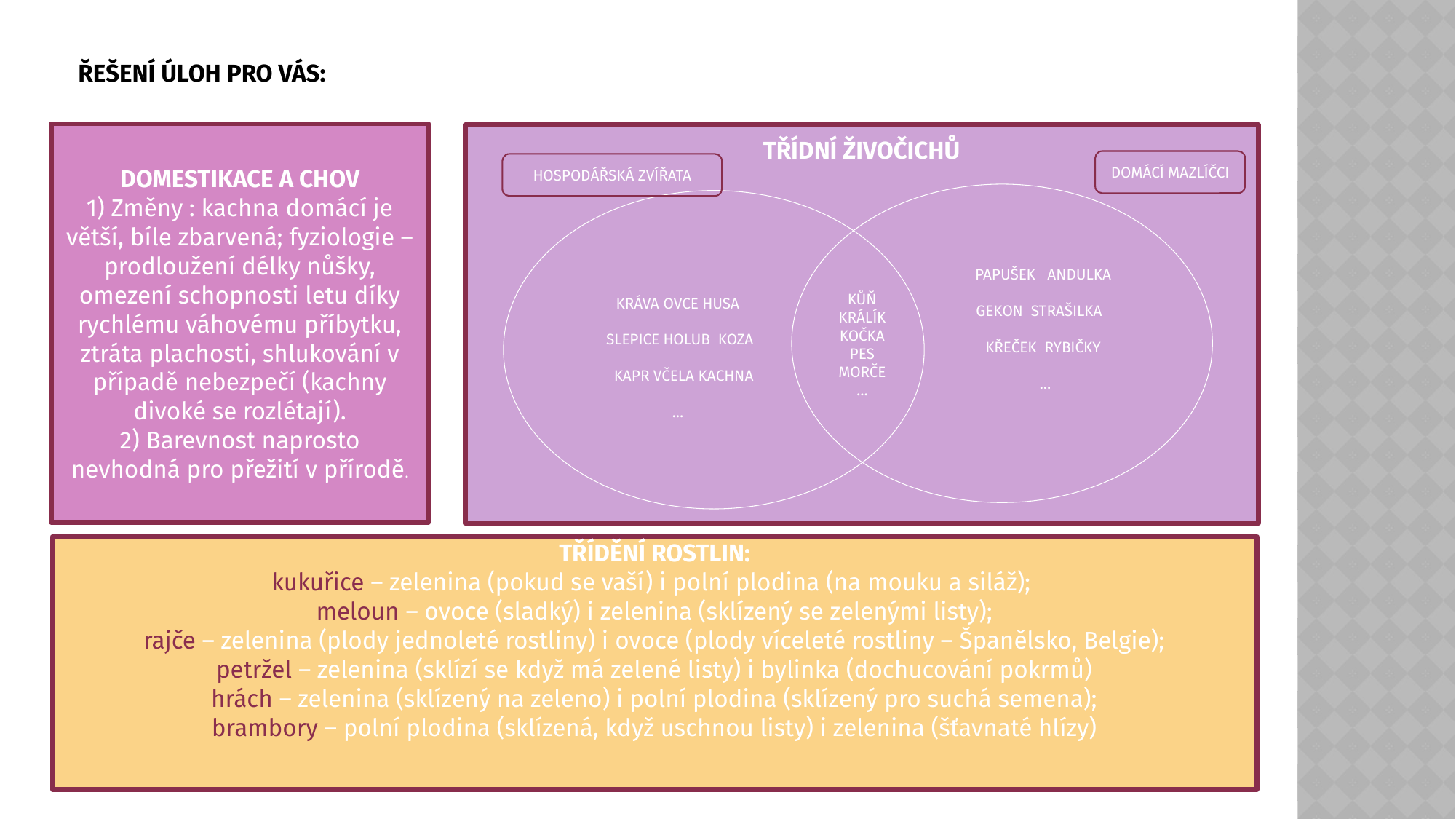

# ŘEŠENÍ ÚLOH PRO VÁS:
DOMESTIKACE A CHOV
1) Změny : kachna domácí je větší, bíle zbarvená; fyziologie – prodloužení délky nůšky, omezení schopnosti letu díky rychlému váhovému příbytku, ztráta plachosti, shlukování v případě nebezpečí (kachny divoké se rozlétají).
2) Barevnost naprosto nevhodná pro přežití v přírodě.
TŘÍDNÍ ŽIVOČICHŮ

DOMÁCÍ MAZLÍČCI
HOSPODÁŘSKÁ ZVÍŘATA

KŮŇ
KRÁLÍK
KOČKA
PES
MORČE
…
PAPUŠEK   ANDULKA

GEKON  STRAŠILKA

KŘEČEK  RYBIČKY

…

KRÁVA OVCE HUSA

SLEPICE HOLUB  KOZA

  KAPR VČELA KACHNA

…
TŘÍDĚNÍ ROSTLIN:
kukuřice – zelenina (pokud se vaší) i polní plodina (na mouku a siláž);
meloun – ovoce (sladký) i zelenina (sklízený se zelenými listy);
rajče – zelenina (plody jednoleté rostliny) i ovoce (plody víceleté rostliny – Španělsko, Belgie);
petržel – zelenina (sklízí se když má zelené listy) i bylinka (dochucování pokrmů)
hrách – zelenina (sklízený na zeleno) i polní plodina (sklízený pro suchá semena);
brambory – polní plodina (sklízená, když uschnou listy) i zelenina (šťavnaté hlízy)